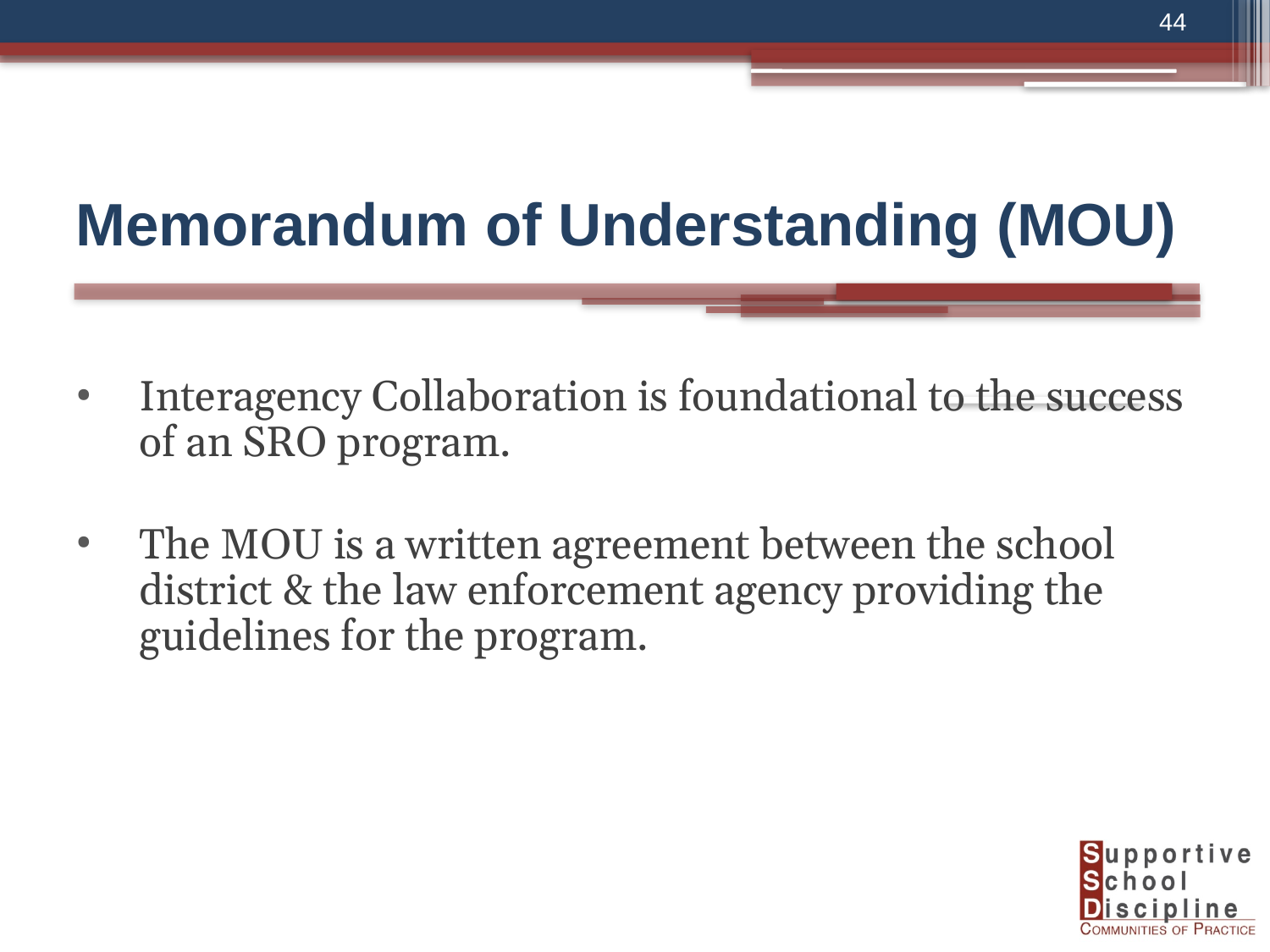

44
# Memorandum of Understanding (MOU)

Interagency Collaboration is foundational to the success of an SRO program.

The MOU is a written agreement between the school district & the law enforcement agency providing the guidelines for the program.